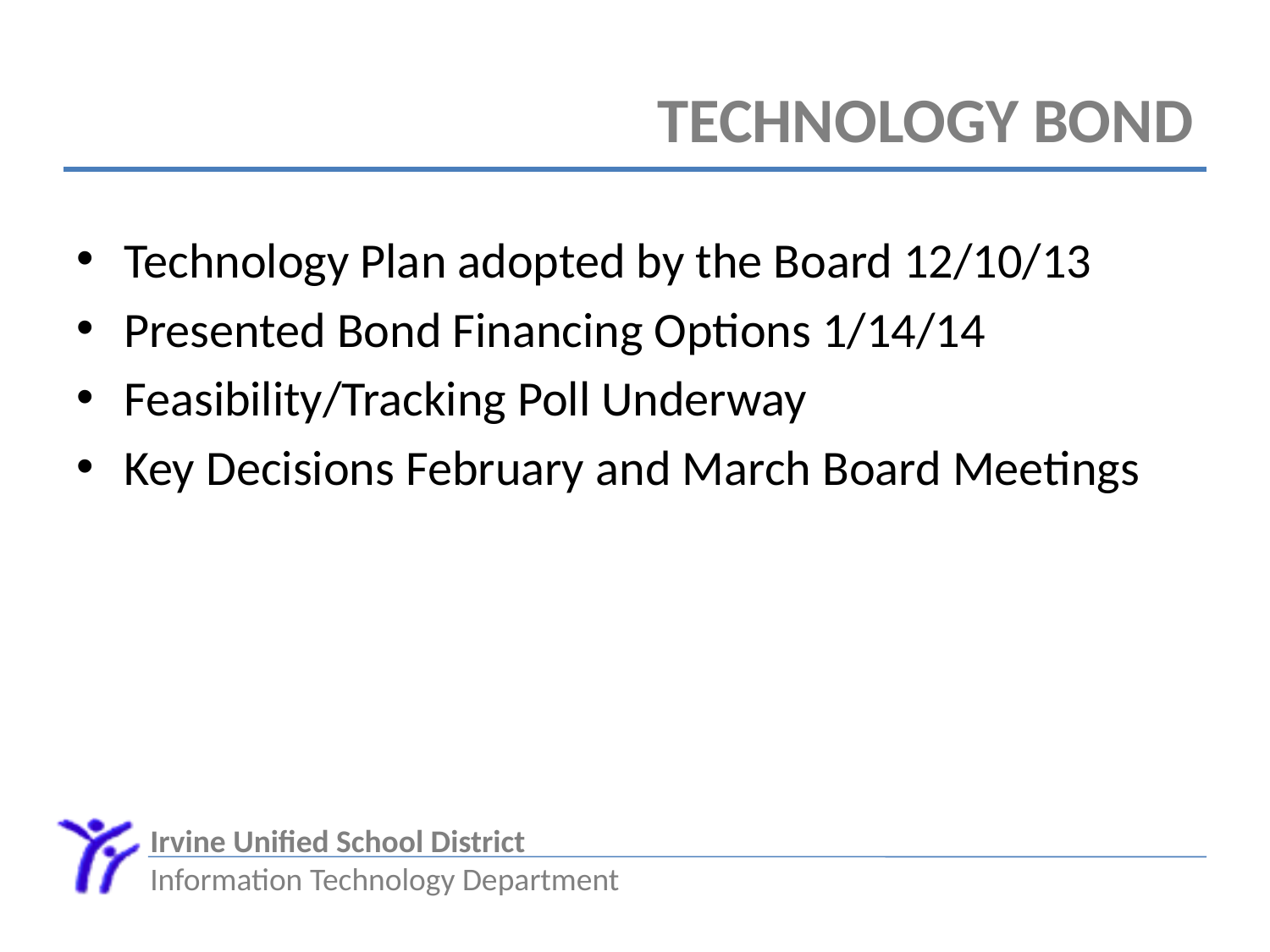

# Technology Bond
Technology Plan adopted by the Board 12/10/13
Presented Bond Financing Options 1/14/14
Feasibility/Tracking Poll Underway
Key Decisions February and March Board Meetings